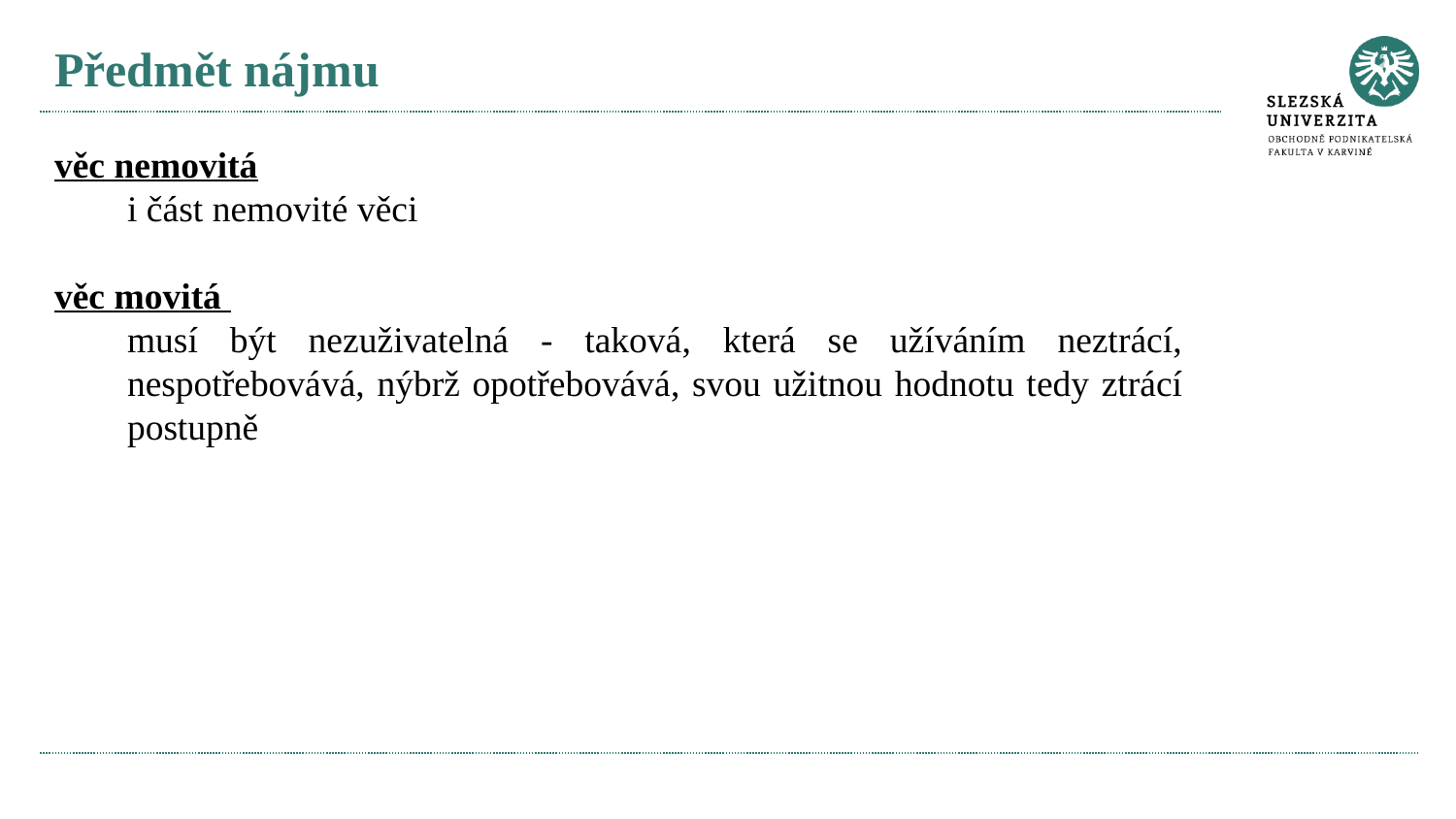

# Předmět nájmu
věc nemovitá
i část nemovité věci

věc movitá
musí být nezuživatelná - taková, která se užíváním neztrácí, nespotřebovává, nýbrž opotřebovává, svou užitnou hodnotu tedy ztrácí postupně